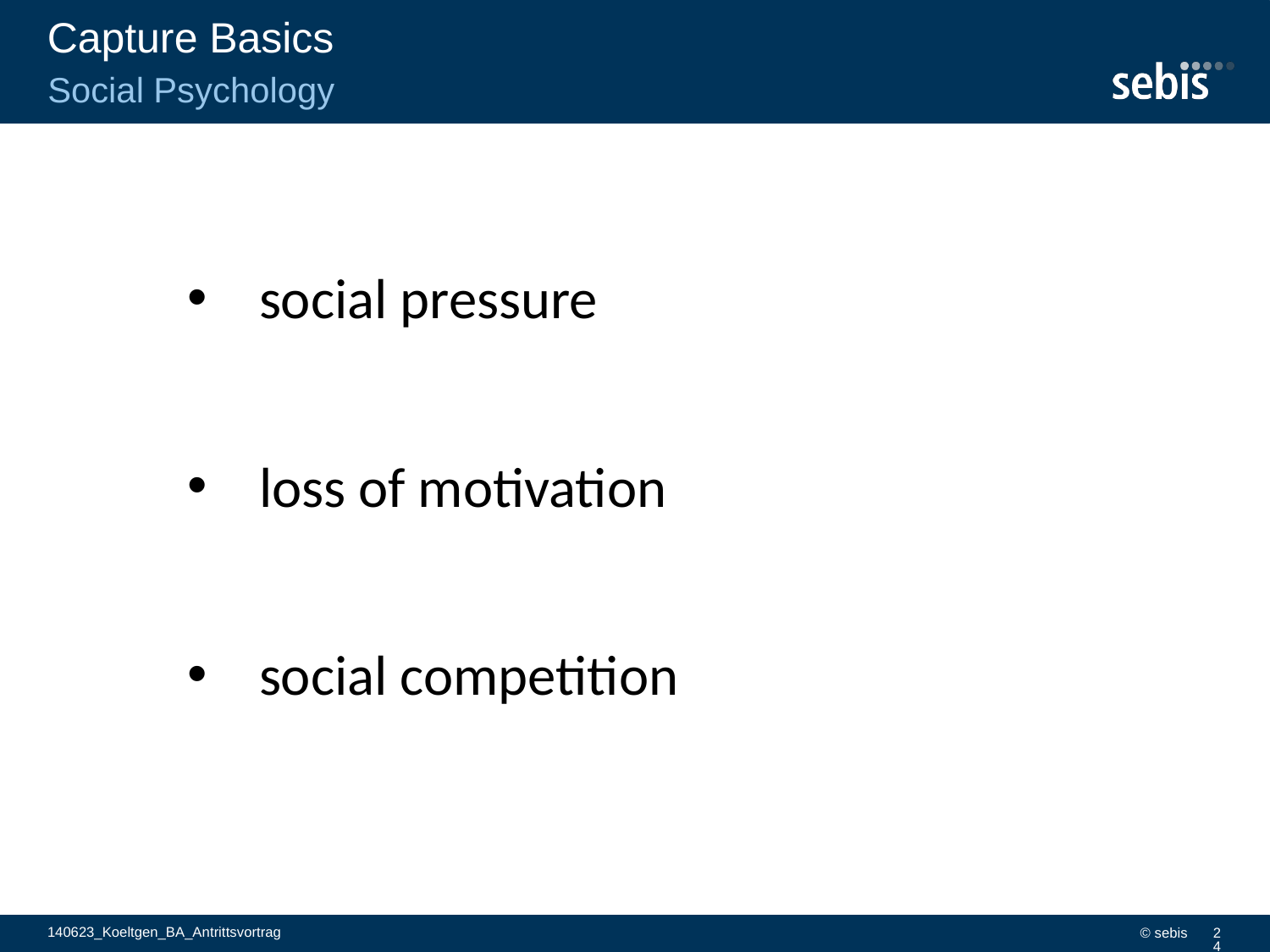

# Capture Basics
Social Psychology
social pressure
loss of motivation
social competition

140623_Koeltgen_BA_Antrittsvortrag
© sebis
24